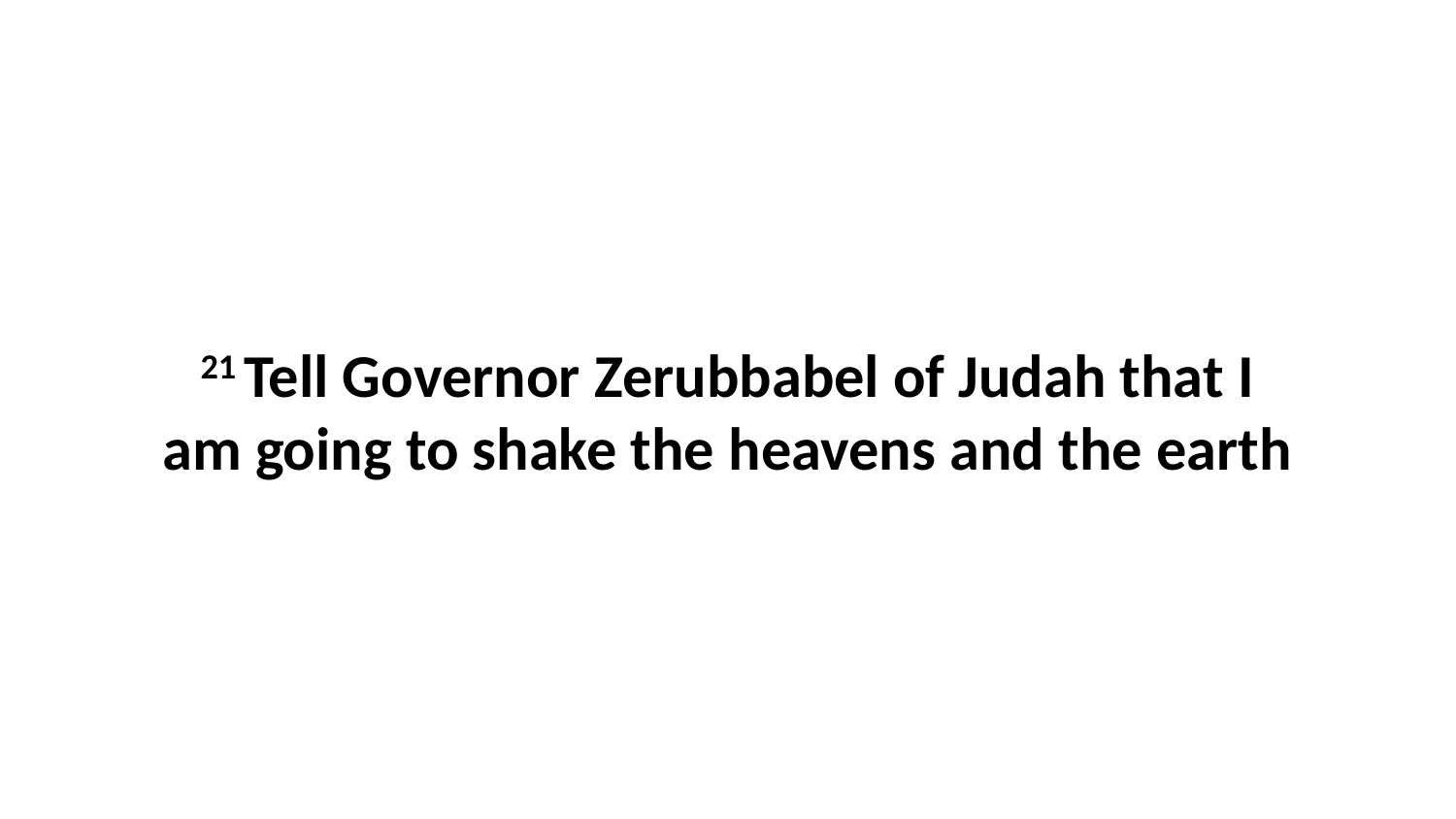

21 Tell Governor Zerubbabel of Judah that I am going to shake the heavens and the earth